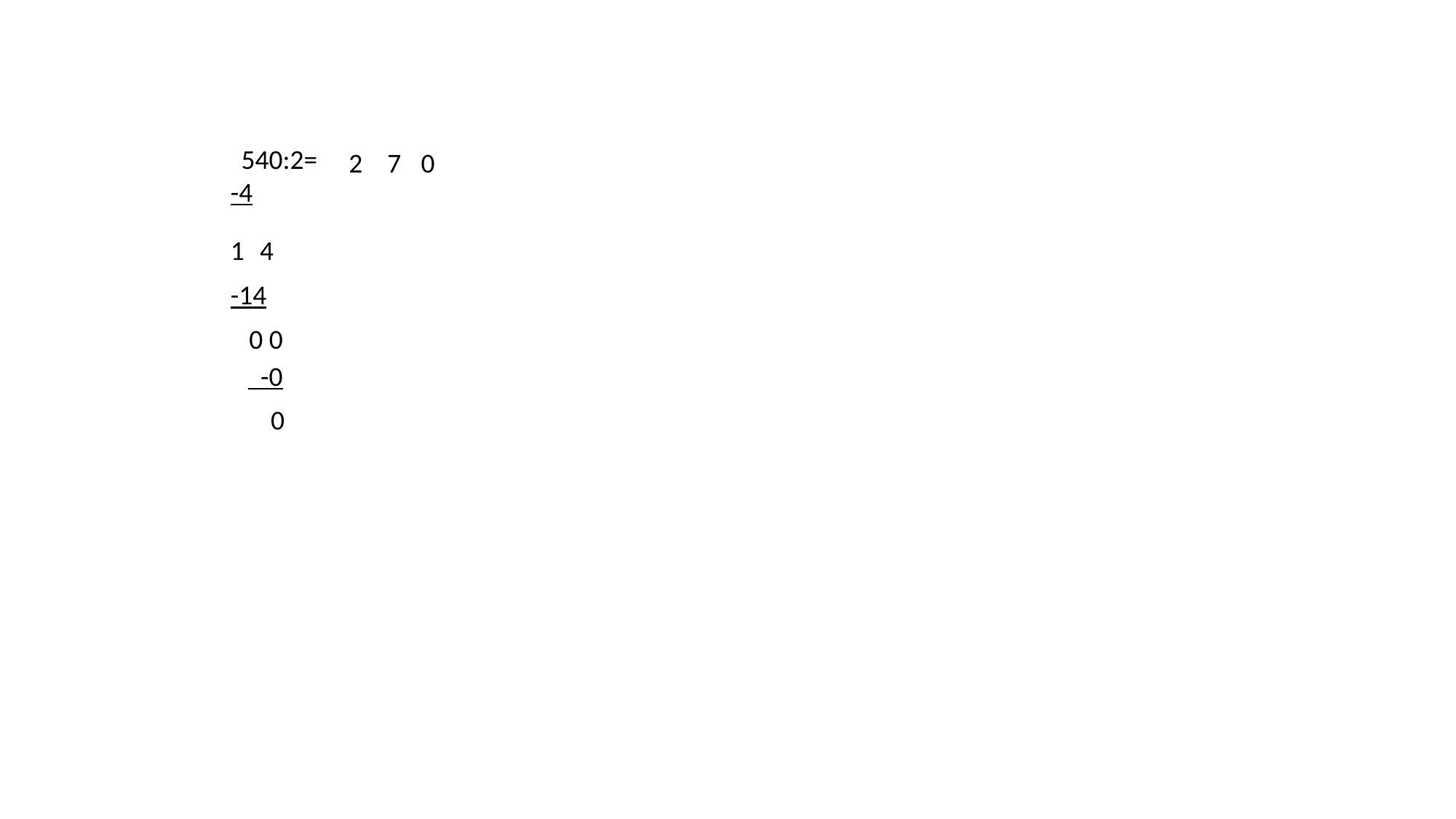

540:2=
2
7
0
-4
1
4
-14
   0 0
  -0
   0